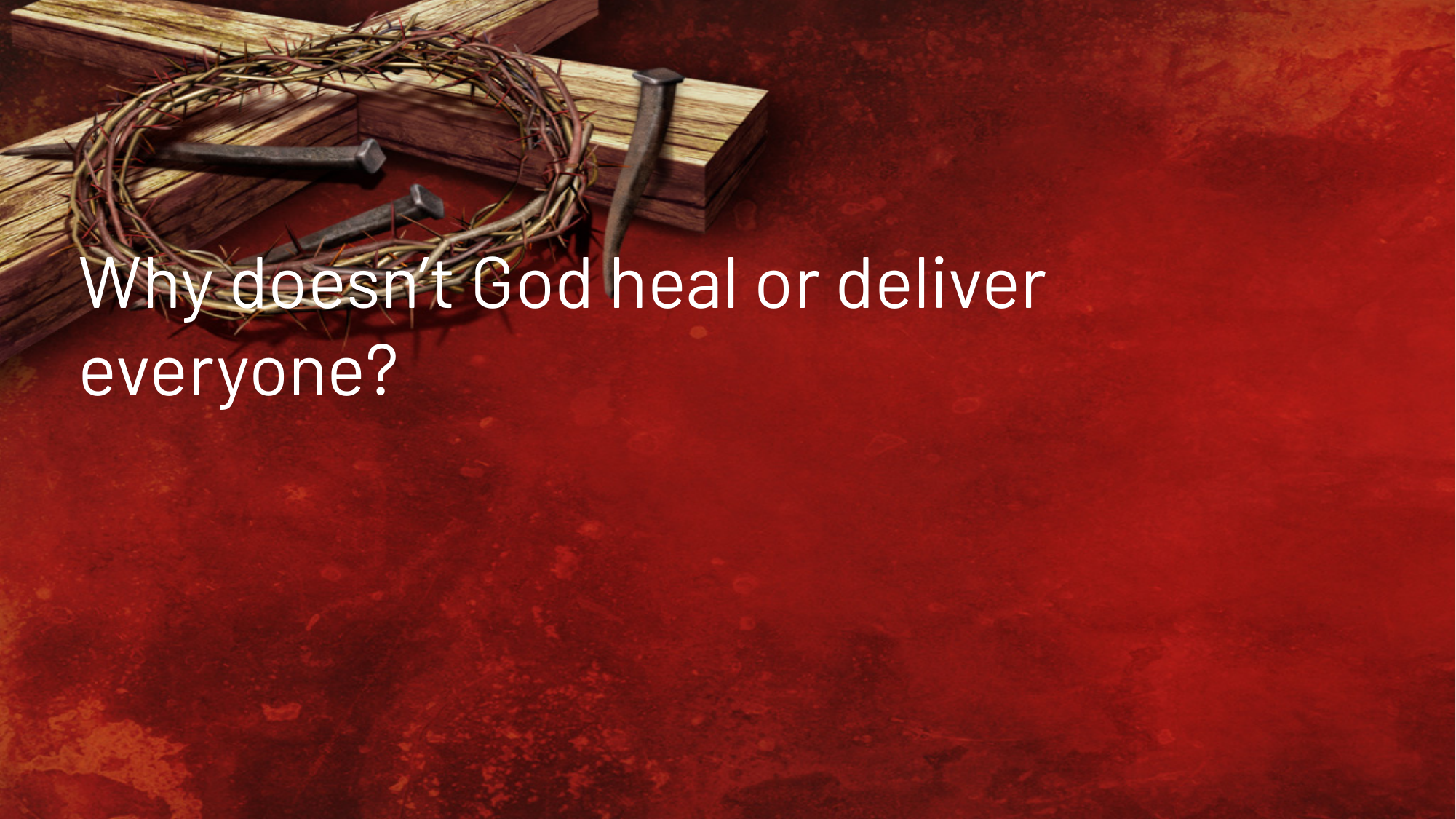

Why doesn’t God heal or deliver everyone?